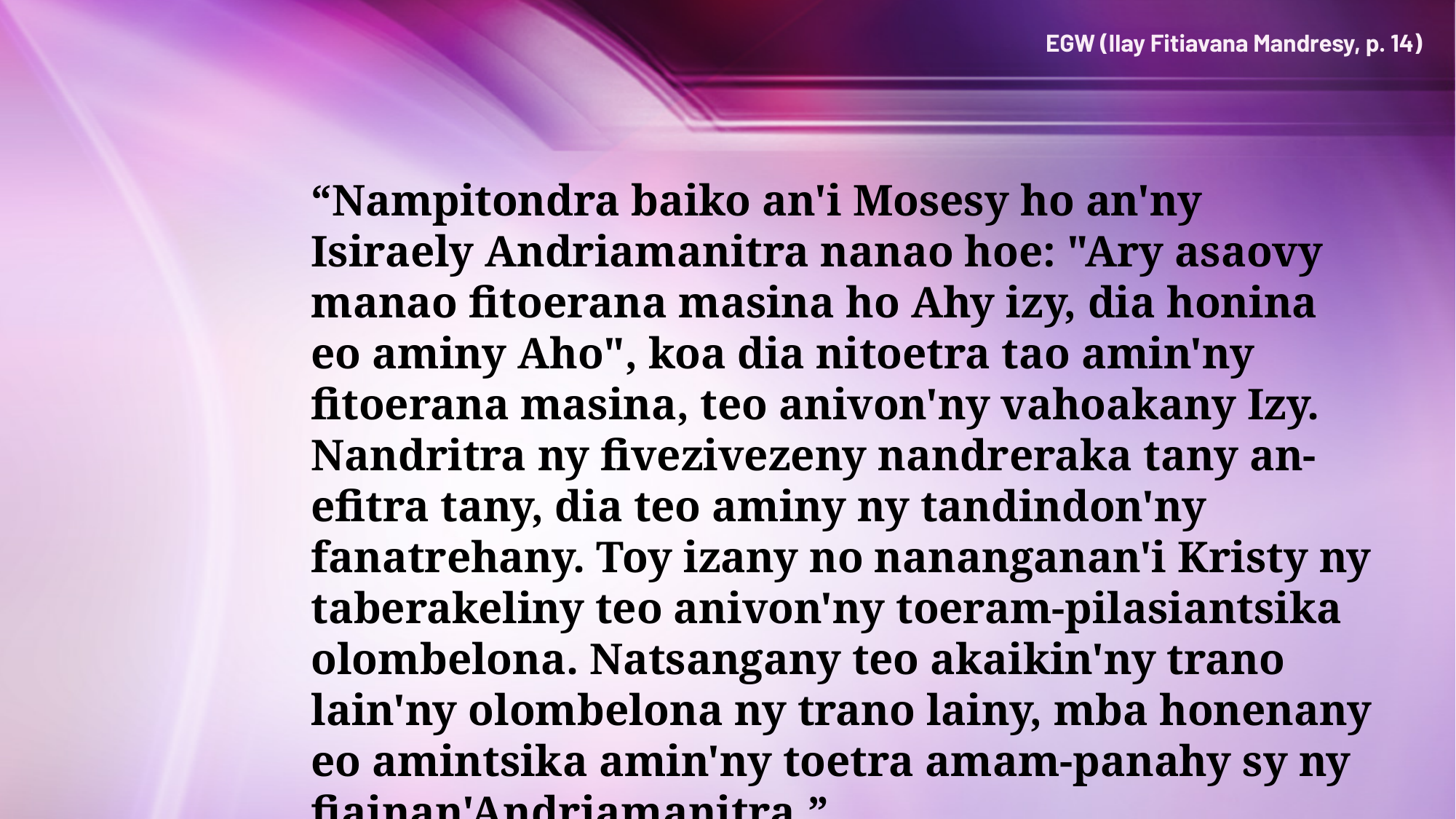

EGW (Ilay Fitiavana Mandresy, p. 14)
“Nampitondra baiko an'i Mosesy ho an'ny Isiraely Andriamanitra nanao hoe: "Ary asaovy manao fitoerana masina ho Ahy izy, dia honina eo aminy Aho", koa dia nitoetra tao amin'ny fitoerana masina, teo anivon'ny vahoakany Izy. Nandritra ny fivezivezeny nandreraka tany an-efitra tany, dia teo aminy ny tandindon'ny fanatrehany. Toy izany no nananganan'i Kristy ny taberakeliny teo anivon'ny toeram-pilasiantsika olombelona. Natsangany teo akaikin'ny trano lain'ny olombelona ny trano lainy, mba honenany eo amintsika amin'ny toetra amam-panahy sy ny fiainan'Andriamanitra.”